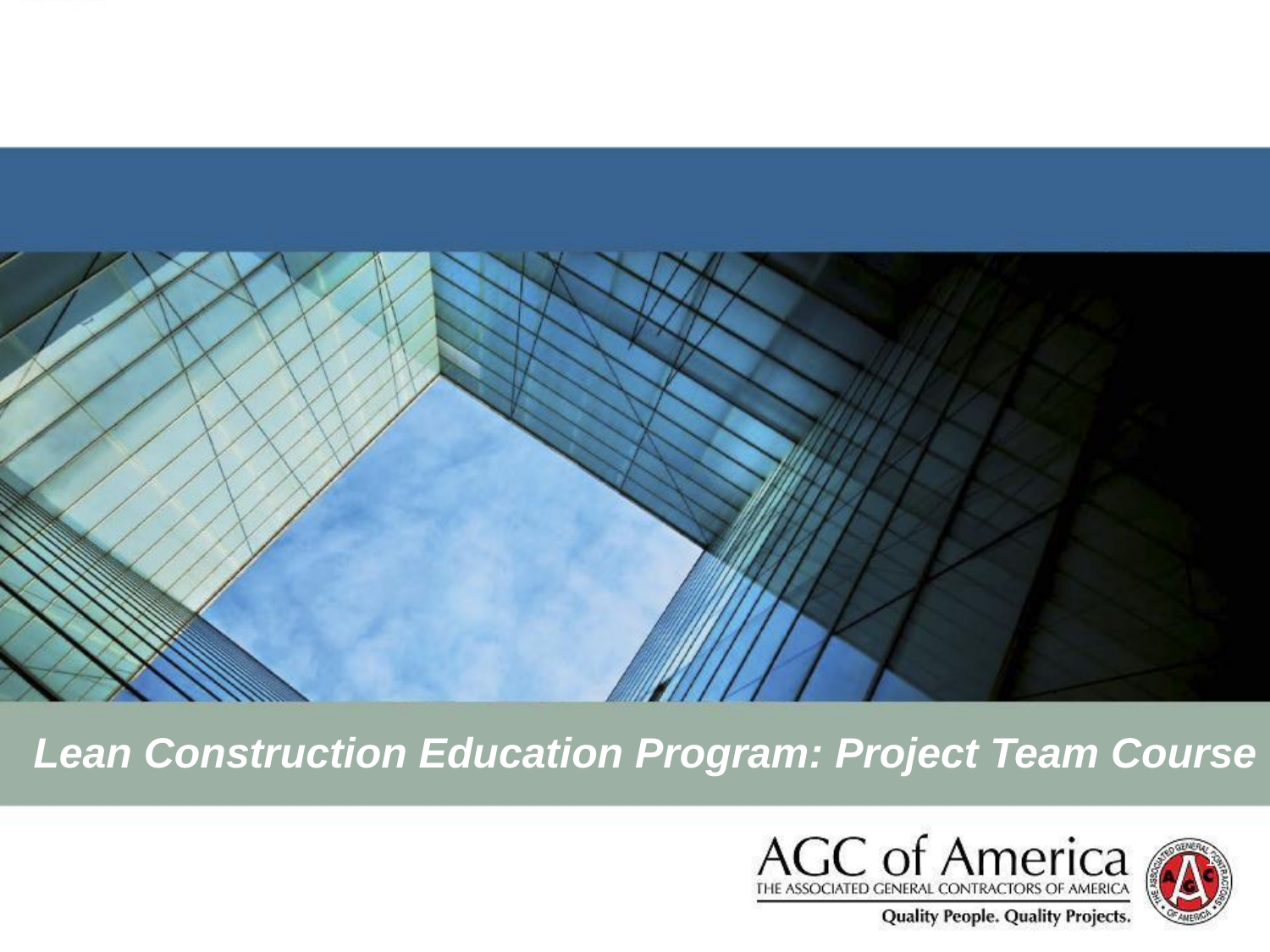

Lean Construction Education Program: Project Team Course